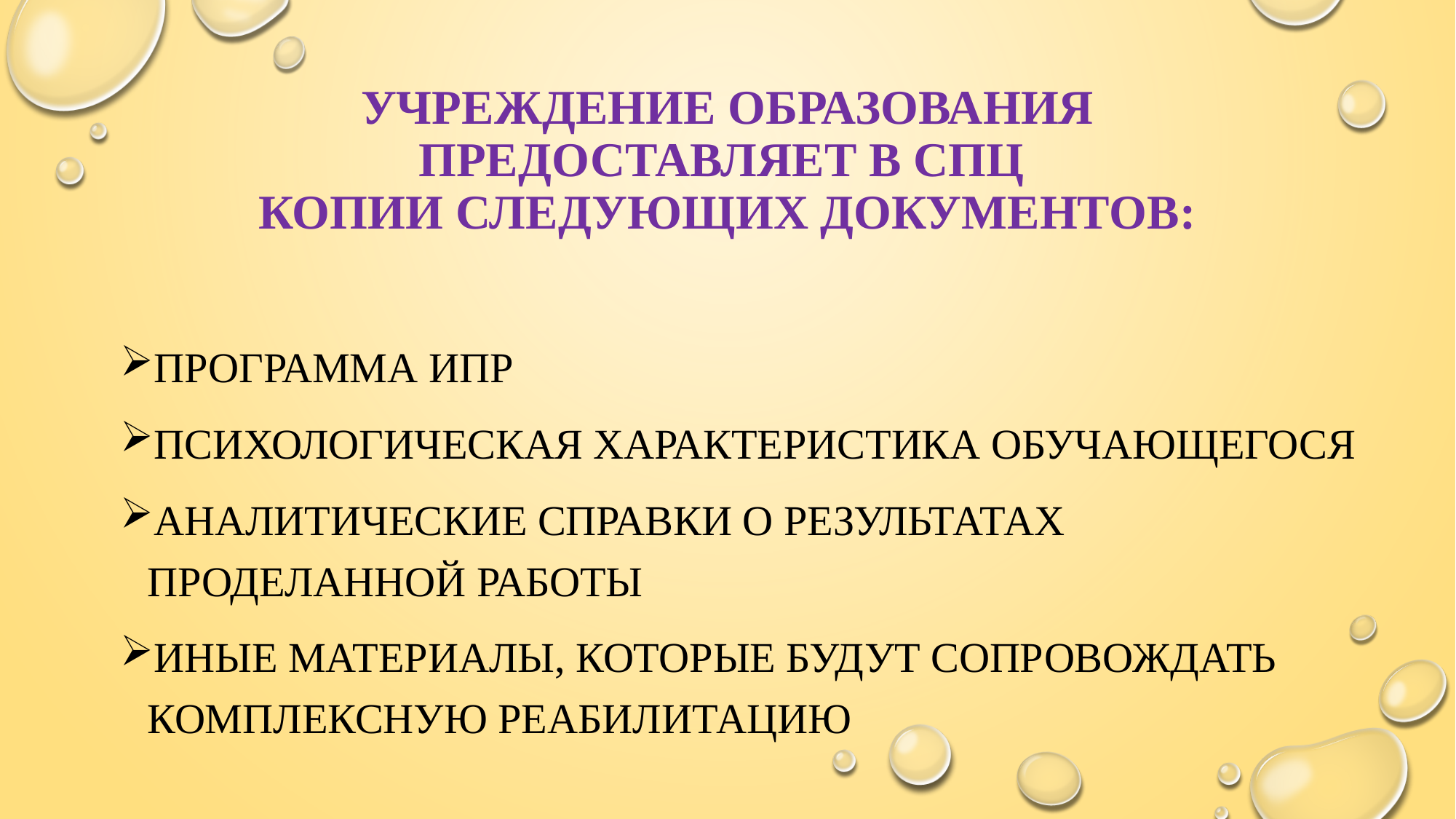

# Учреждение образования предоставляет В спц копии следующих документов:
программа ИПР
психологическая характеристика обучающегося
аналитические справки о результатах проделанной работы
иные материалы, которые будут сопровождать комплексную реабилитацию